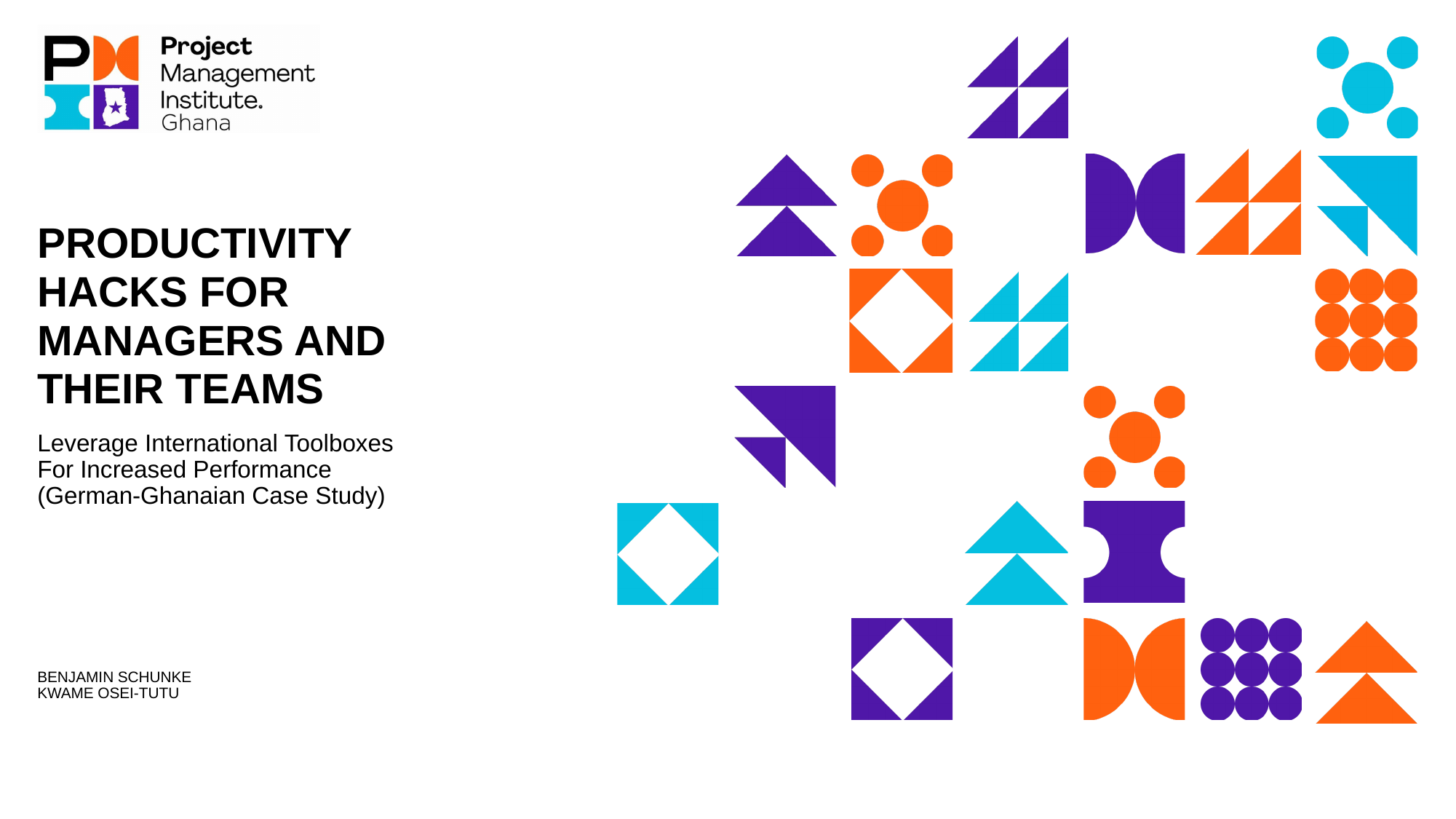

# Productivity hacks for managers and their teams
Leverage International Toolboxes
For Increased Performance
(German-Ghanaian Case Study)
BENJAMIN SCHUNKE
KWAME OSEI-TUTU